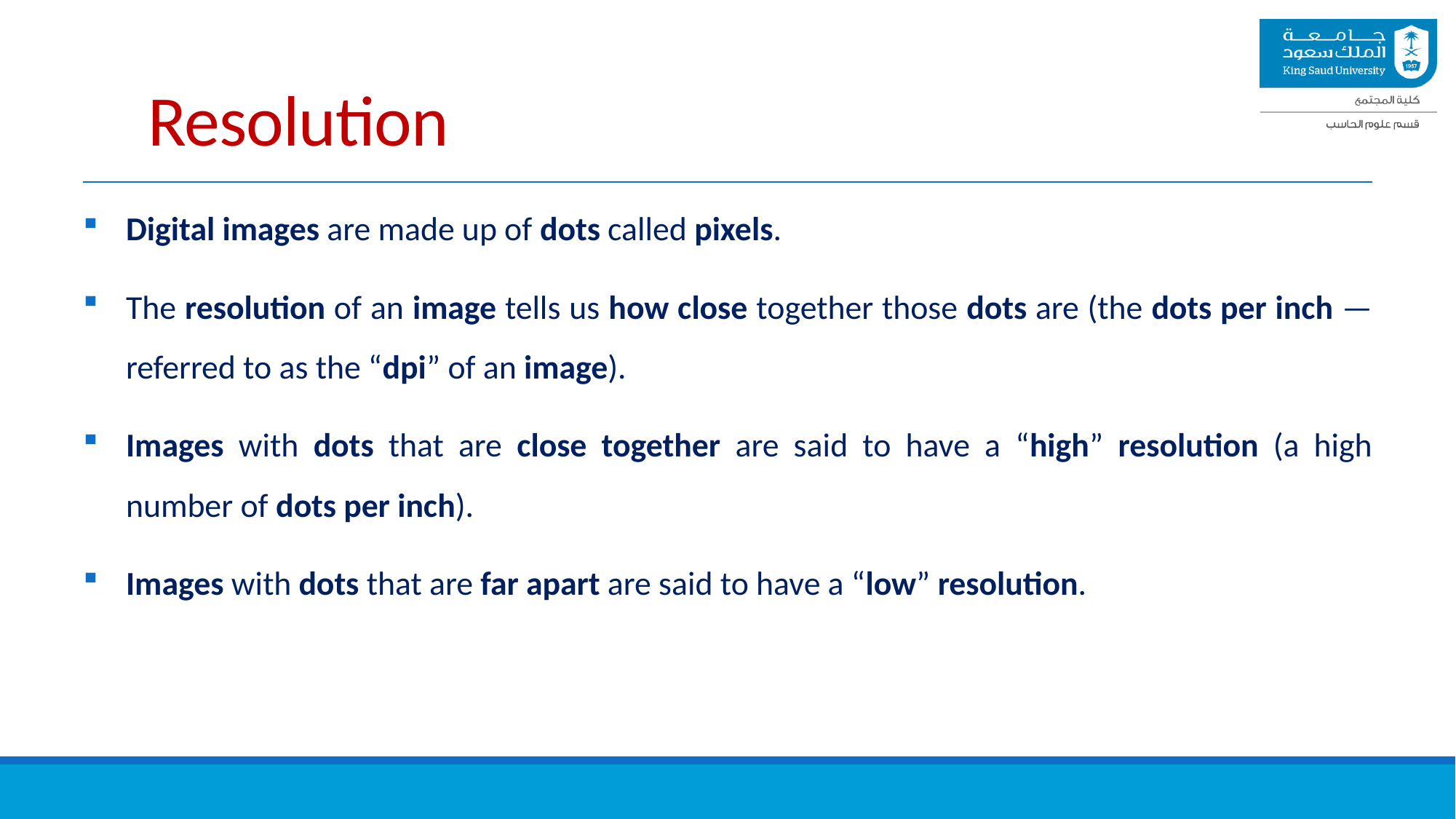

# Resolution

Digital images are made up of dots called pixels.
The resolution of an image tells us how close together those dots are (the dots per inch — referred to as the “dpi” of an image).
Images with dots that are close together are said to have a “high” resolution (a high number of dots per inch).
Images with dots that are far apart are said to have a “low” resolution.